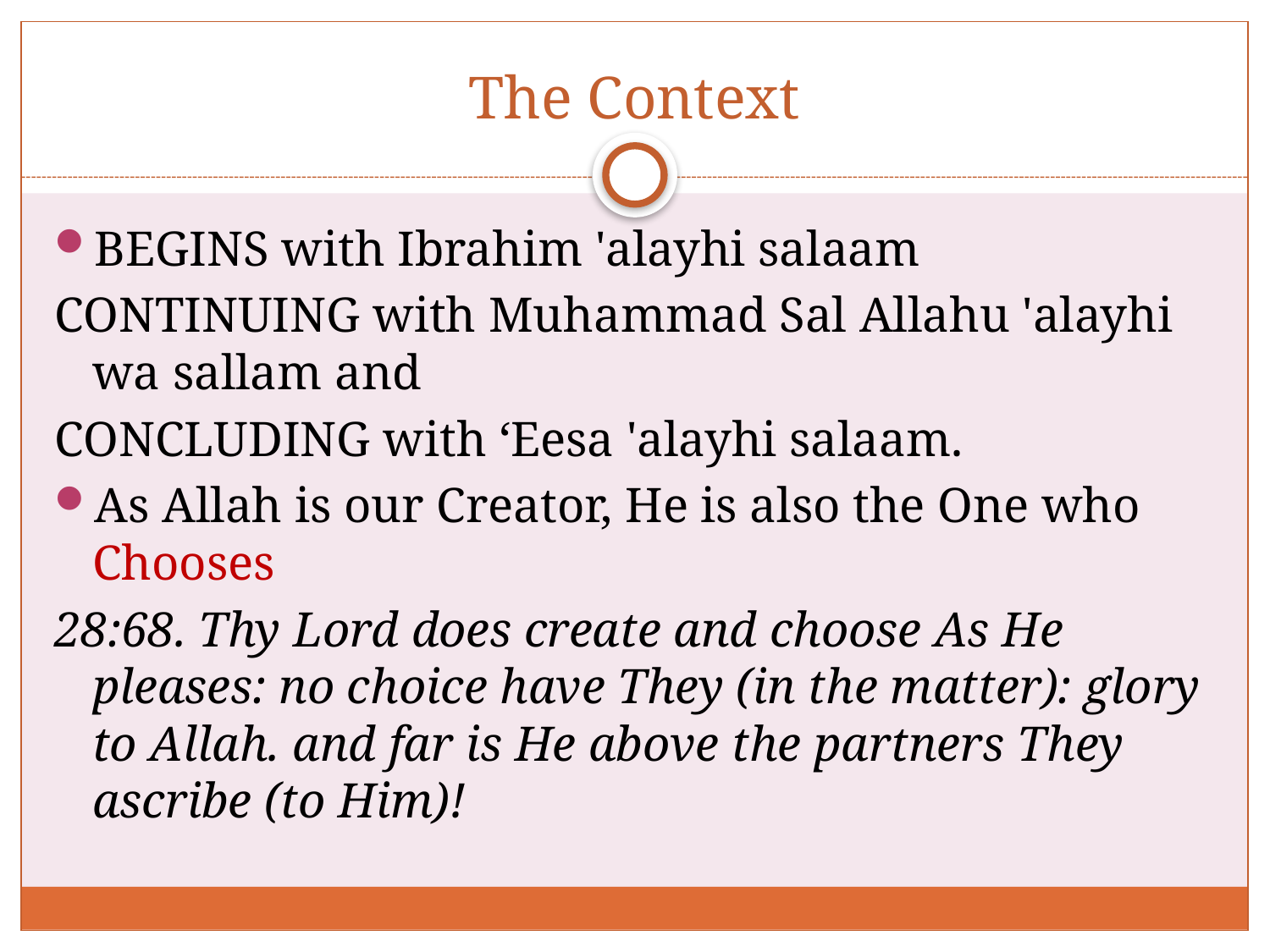

# The Context
BEGINS with Ibrahim 'alayhi salaam
CONTINUING with Muhammad Sal Allahu 'alayhi wa sallam and
CONCLUDING with ‘Eesa 'alayhi salaam.
As Allah is our Creator, He is also the One who Chooses
28:68. Thy Lord does create and choose As He pleases: no choice have They (in the matter): glory to Allah. and far is He above the partners They ascribe (to Him)!